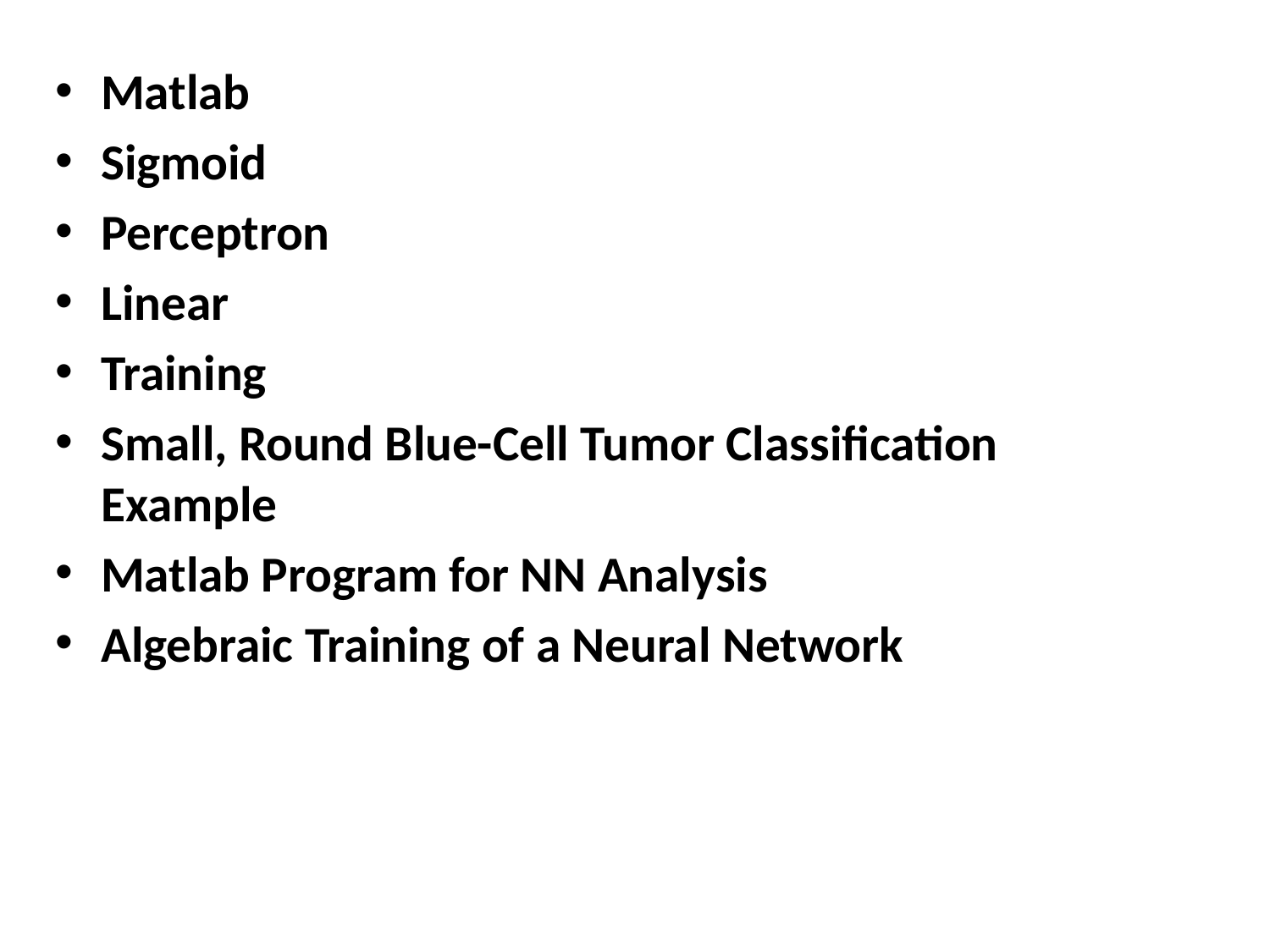

Matlab
Sigmoid
Perceptron
Linear
Training
Small, Round Blue-Cell Tumor Classification Example
Matlab Program for NN Analysis
Algebraic Training of a Neural Network